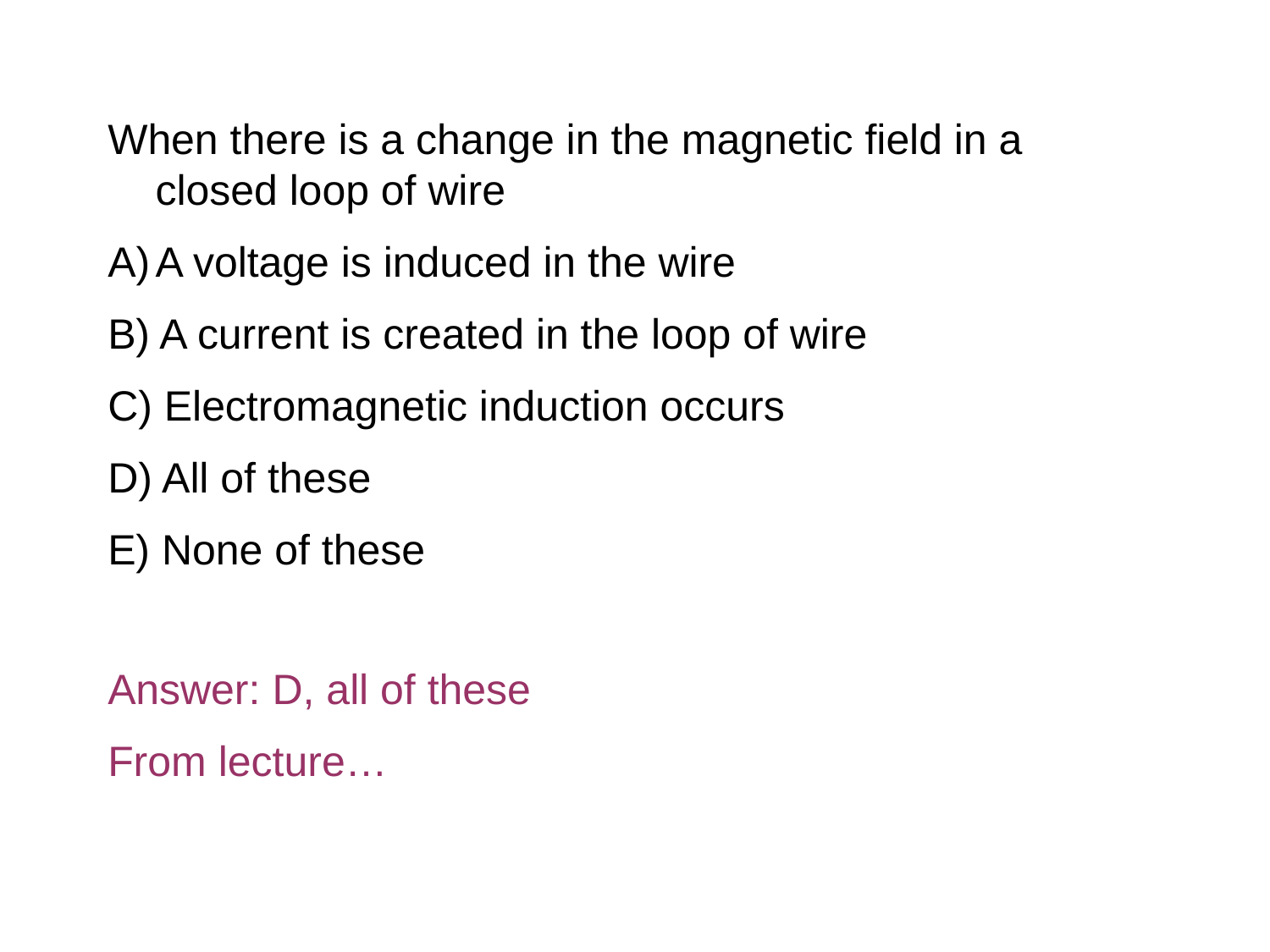

When there is a change in the magnetic field in a closed loop of wire
A voltage is induced in the wire
B) A current is created in the loop of wire
C) Electromagnetic induction occurs
D) All of these
E) None of these
Answer: D, all of these
From lecture…